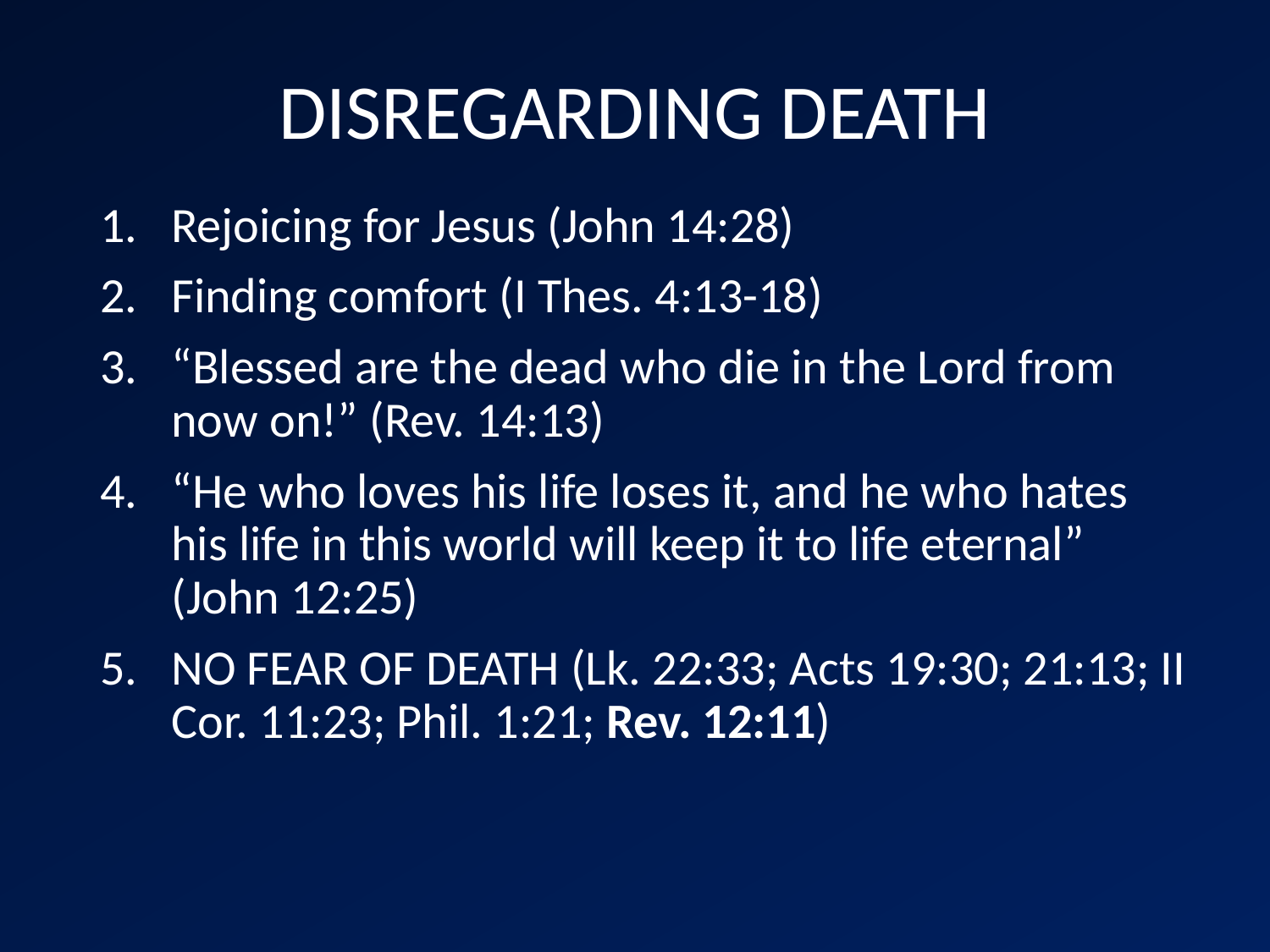

# DISREGARDING DEATH
Rejoicing for Jesus (John 14:28)
Finding comfort (I Thes. 4:13-18)
“Blessed are the dead who die in the Lord from now on!” (Rev. 14:13)
“He who loves his life loses it, and he who hates his life in this world will keep it to life eternal” (John 12:25)
NO FEAR OF DEATH (Lk. 22:33; Acts 19:30; 21:13; II Cor. 11:23; Phil. 1:21; Rev. 12:11)